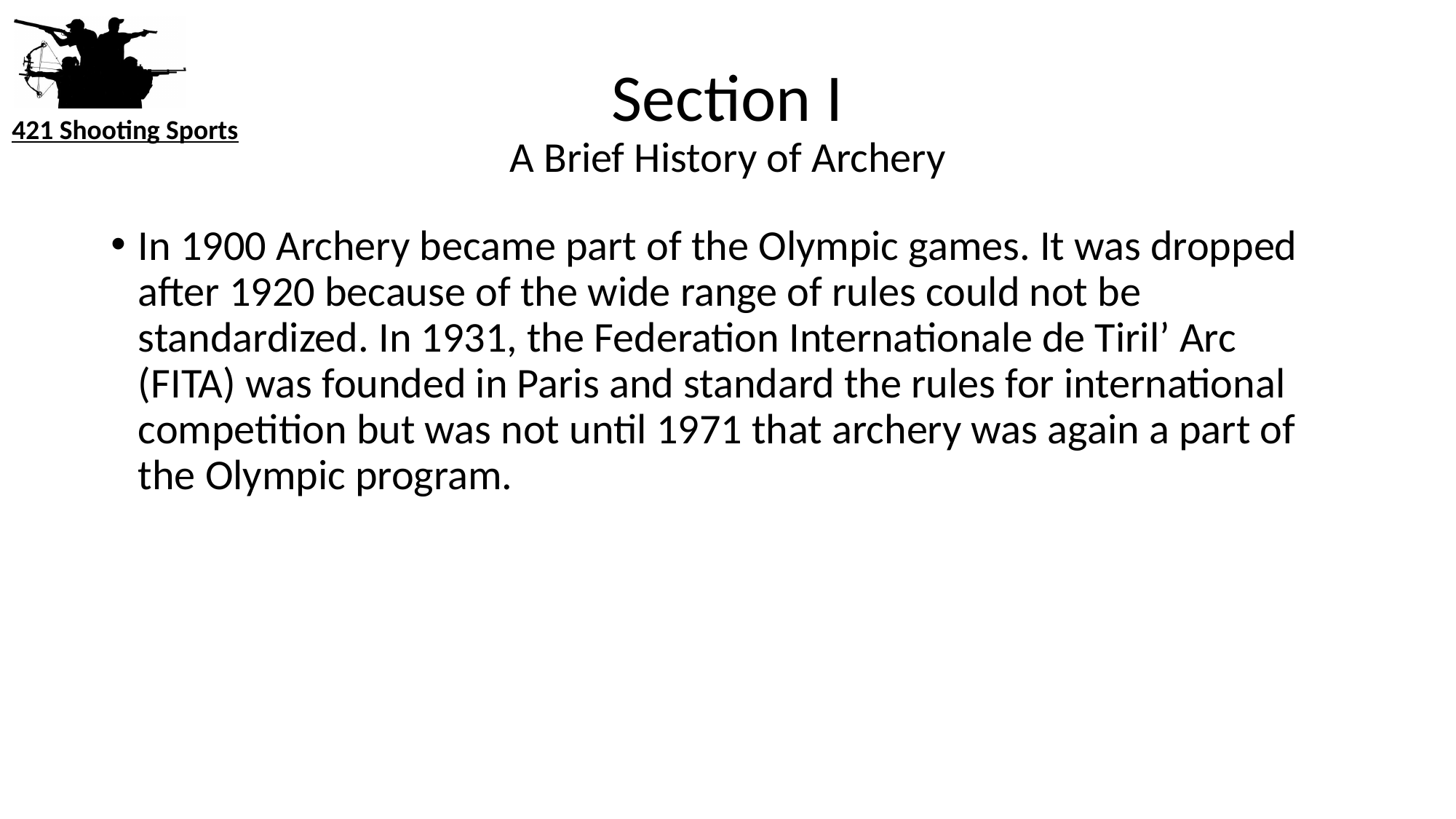

# Section I A Brief History of Archery
In 1900 Archery became part of the Olympic games. It was dropped after 1920 because of the wide range of rules could not be standardized. In 1931, the Federation Internationale de Tiril’ Arc (FITA) was founded in Paris and standard the rules for international competition but was not until 1971 that archery was again a part of the Olympic program.